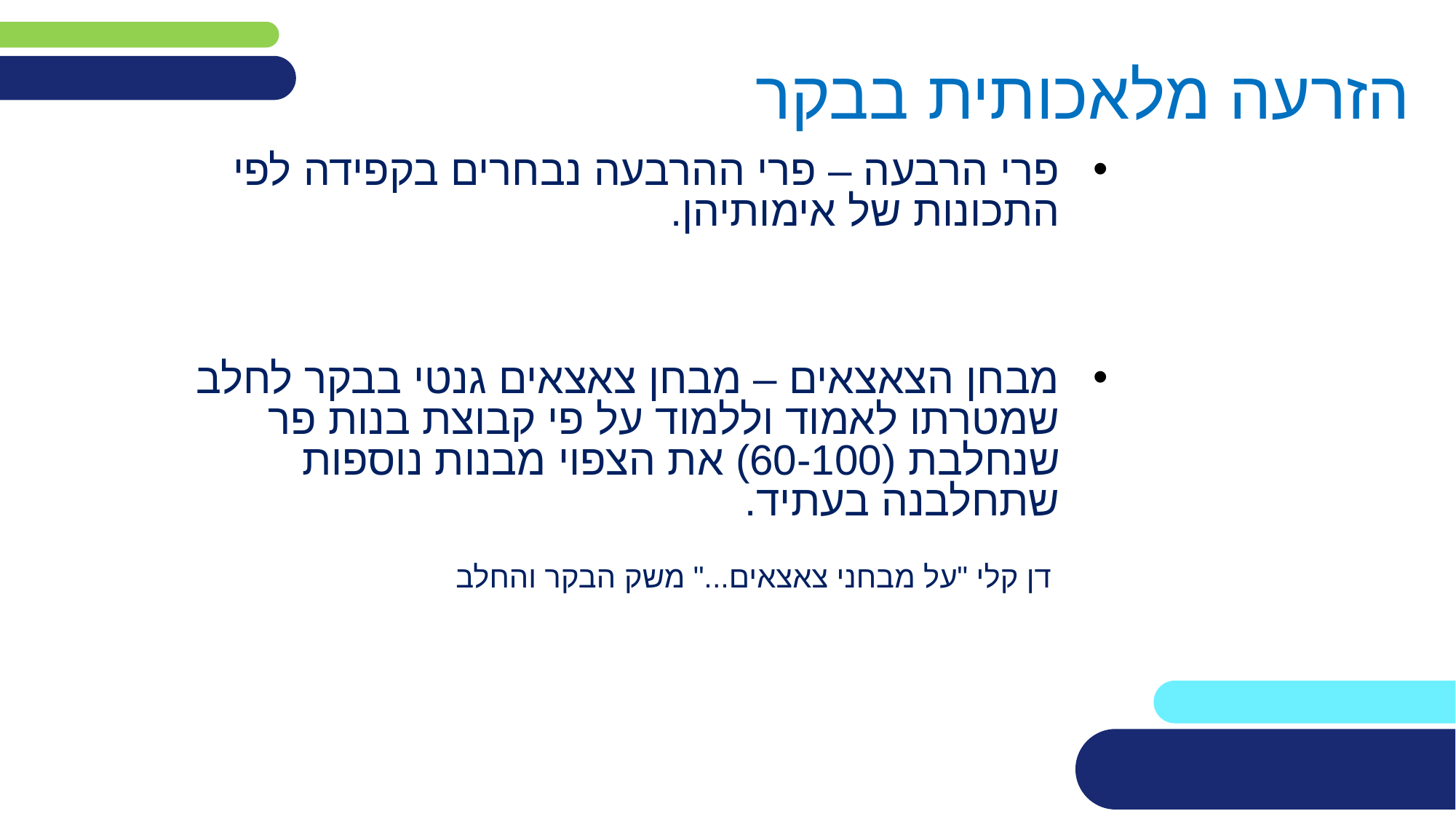

הזרעה מלאכותית בבקר
פרי הרבעה – פרי ההרבעה נבחרים בקפידה לפי התכונות של אימותיהן.

מבחן הצאצאים – מבחן צאצאים גנטי בבקר לחלב שמטרתו לאמוד וללמוד על פי קבוצת בנות פר שנחלבת (60-100) את הצפוי מבנות נוספות שתחלבנה בעתיד.
 דן קלי "על מבחני צאצאים..." משק הבקר והחלב